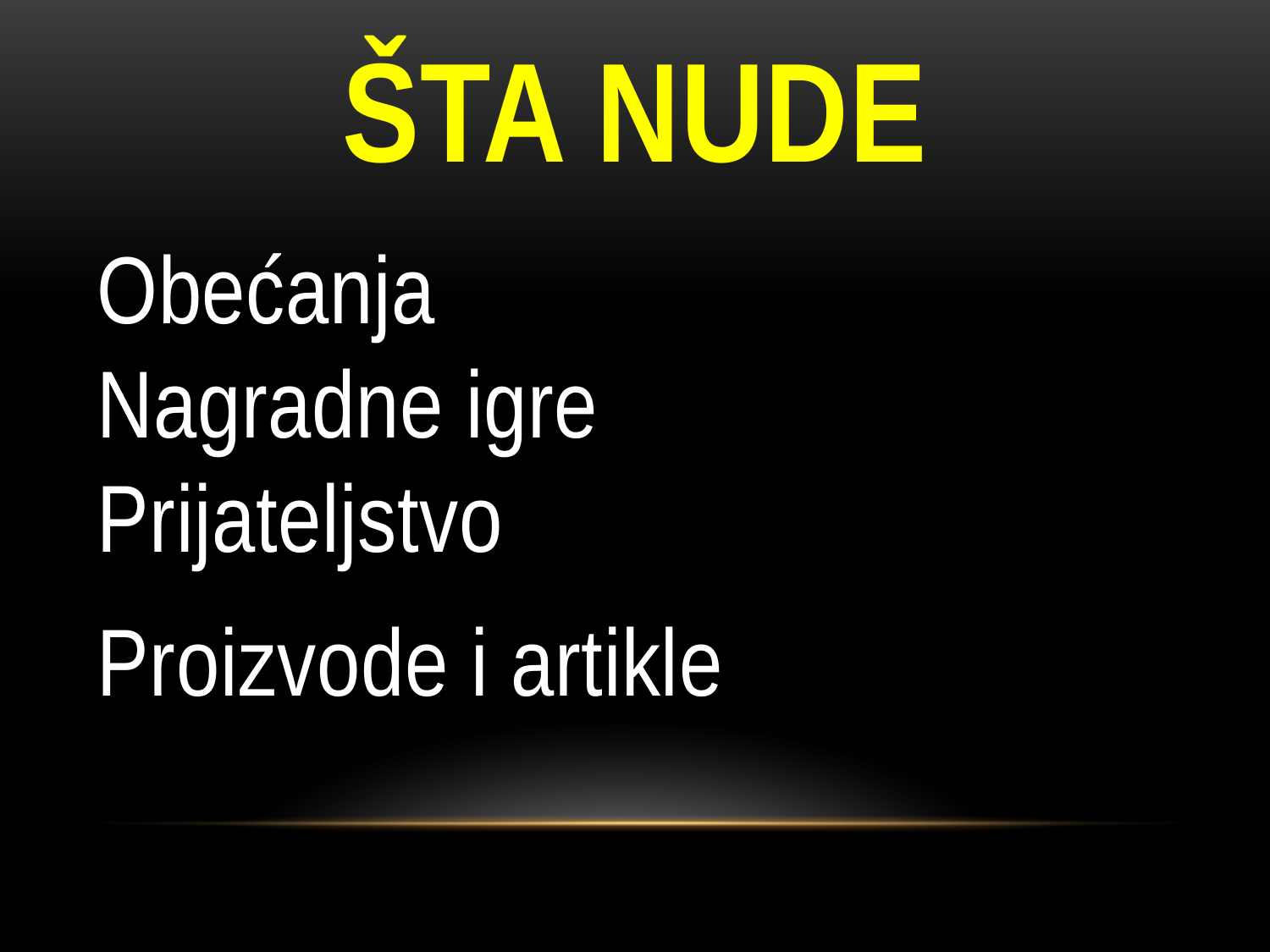

# ŠTA NUDE
Obećanja
Nagradne igre
Prijateljstvo
Proizvode i artikle